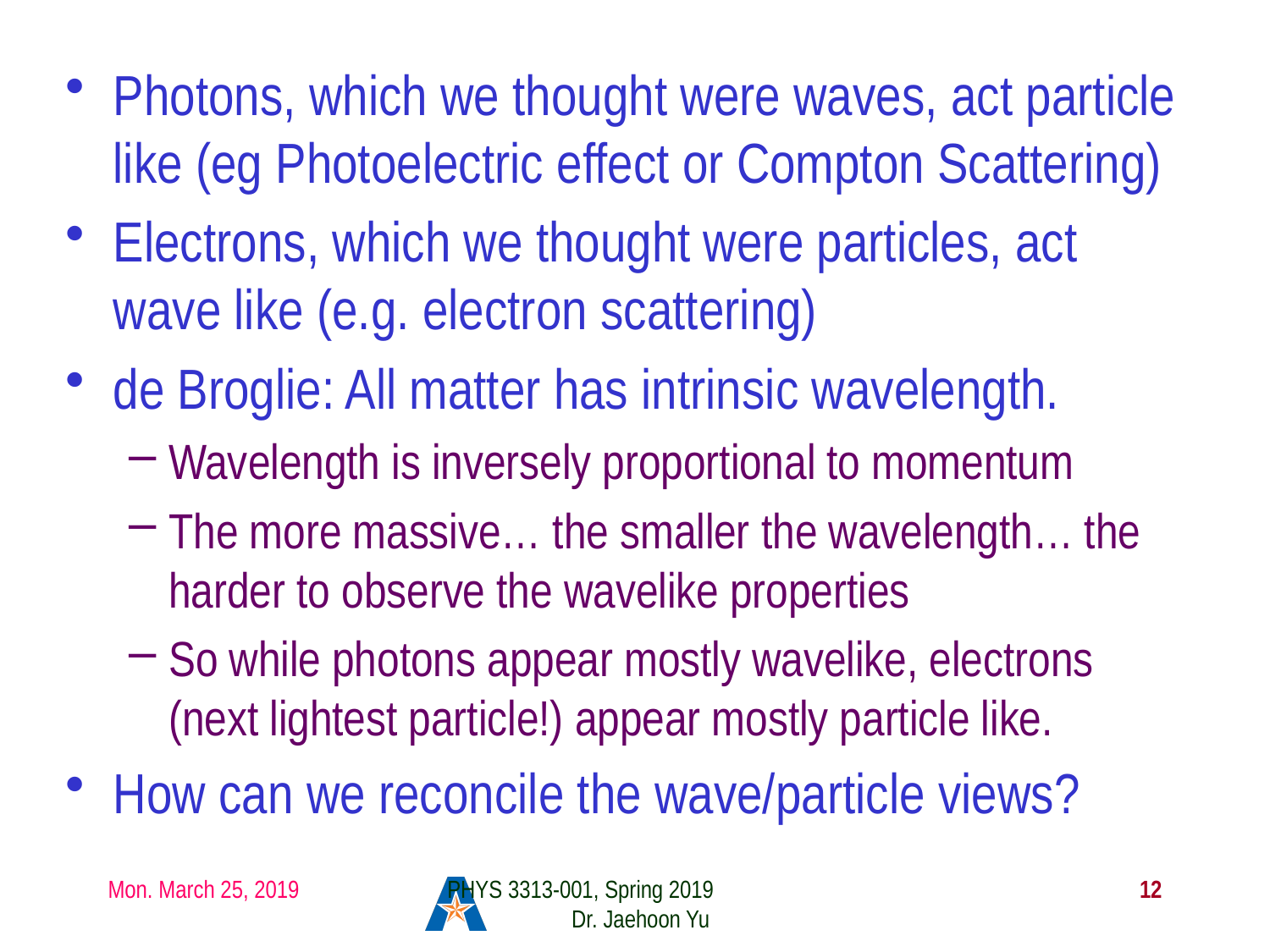

Photons, which we thought were waves, act particle like (eg Photoelectric effect or Compton Scattering)
Electrons, which we thought were particles, act wave like (e.g. electron scattering)
de Broglie: All matter has intrinsic wavelength.
Wavelength is inversely proportional to momentum
The more massive… the smaller the wavelength… the harder to observe the wavelike properties
So while photons appear mostly wavelike, electrons (next lightest particle!) appear mostly particle like.
How can we reconcile the wave/particle views?

Mon. March 25, 2019
PHYS 3313-001, Spring 2019                      Dr. Jaehoon Yu
12